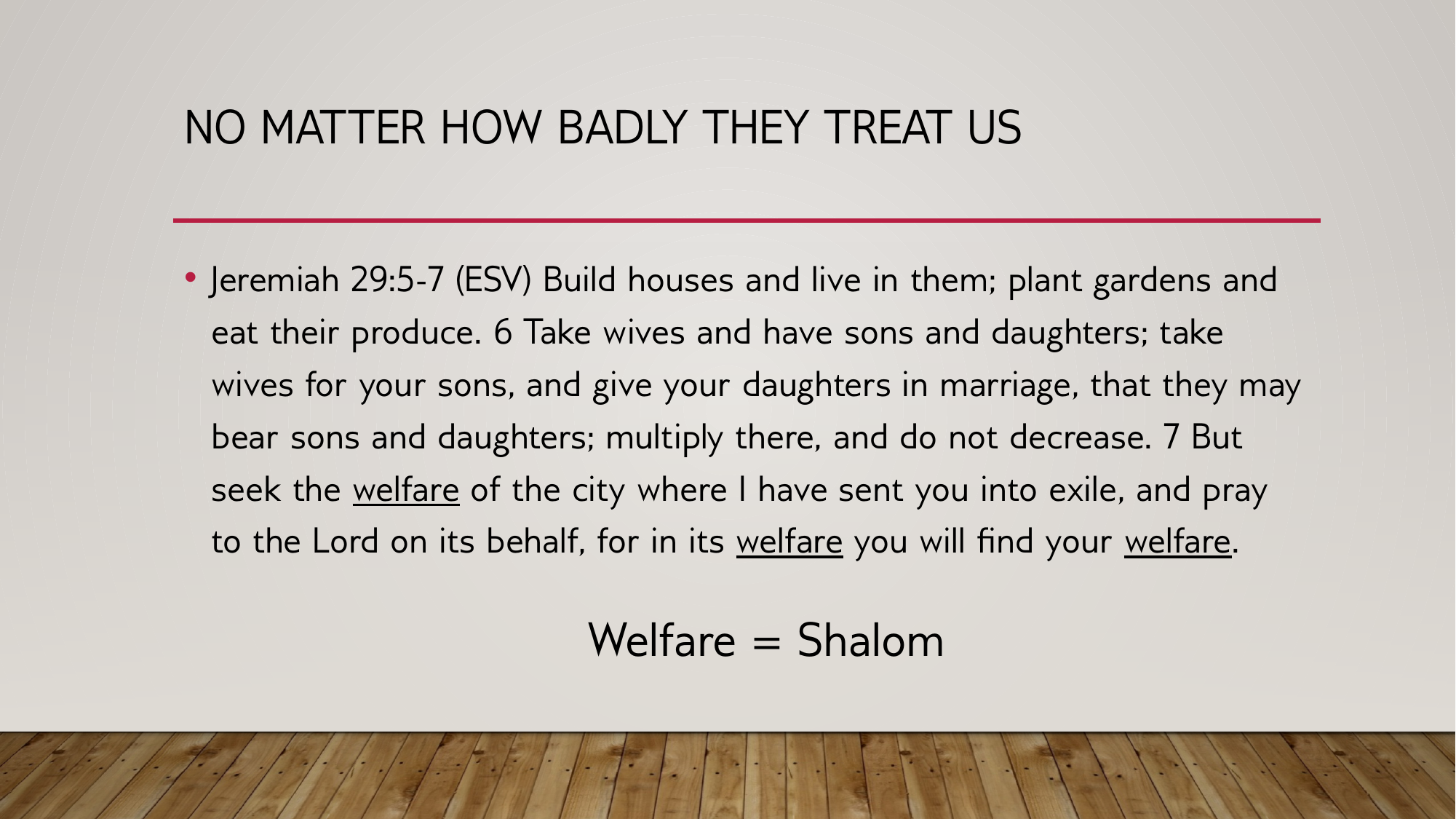

# No matter how badly they treat us
Jeremiah 29:5-7 (ESV) Build houses and live in them; plant gardens and eat their produce. 6 Take wives and have sons and daughters; take wives for your sons, and give your daughters in marriage, that they may bear sons and daughters; multiply there, and do not decrease. 7 But seek the welfare of the city where I have sent you into exile, and pray to the Lord on its behalf, for in its welfare you will find your welfare.
Welfare = Shalom